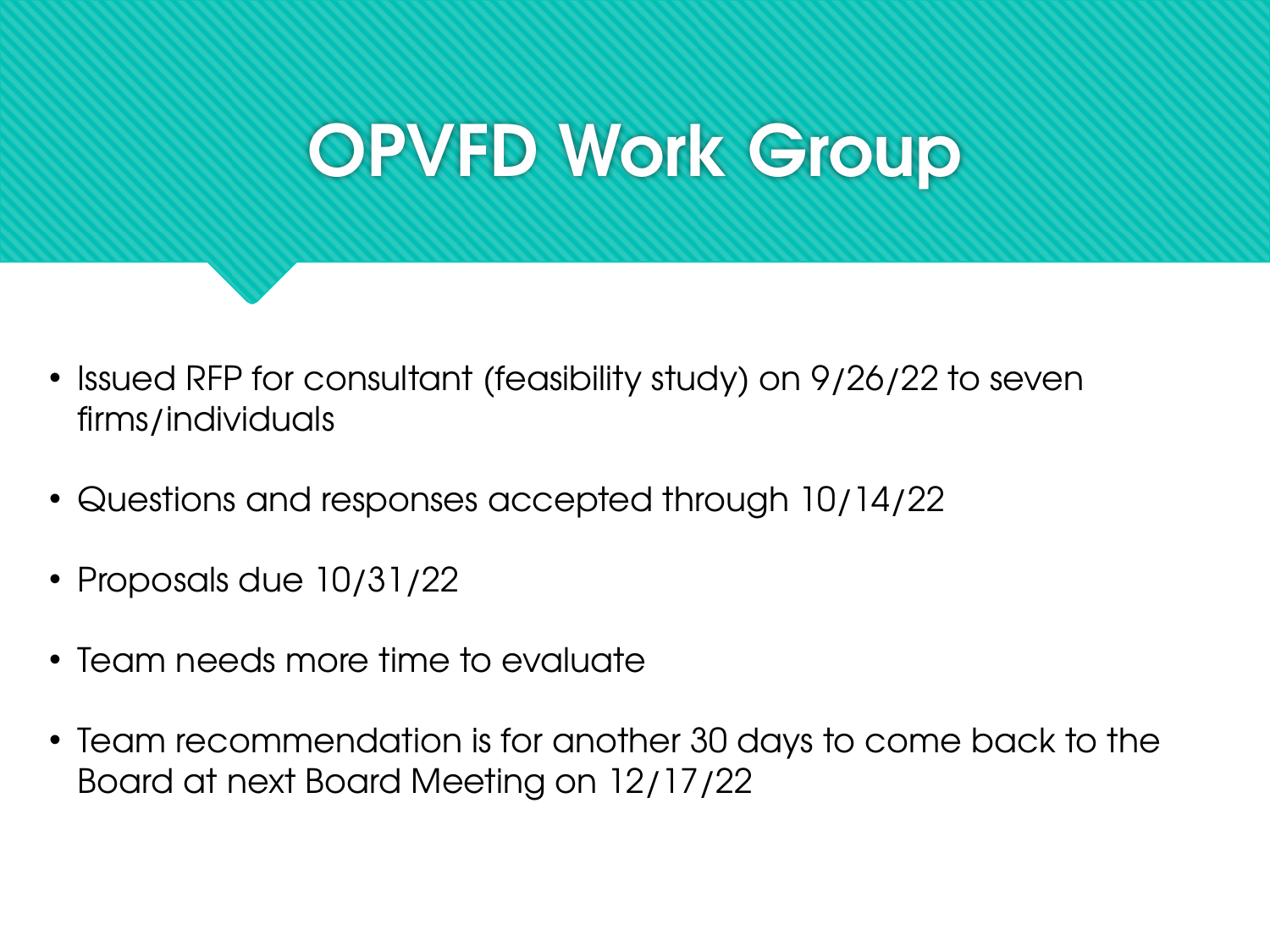

# OPVFD Work Group

Issued RFP for consultant (feasibility study) on 9/26/22 to seven firms/individuals

Questions and responses accepted through 10/14/22

Proposals due 10/31/22

Team needs more time to evaluate

Team recommendation is for another 30 days to come back to the Board at next Board Meeting on 12/17/22